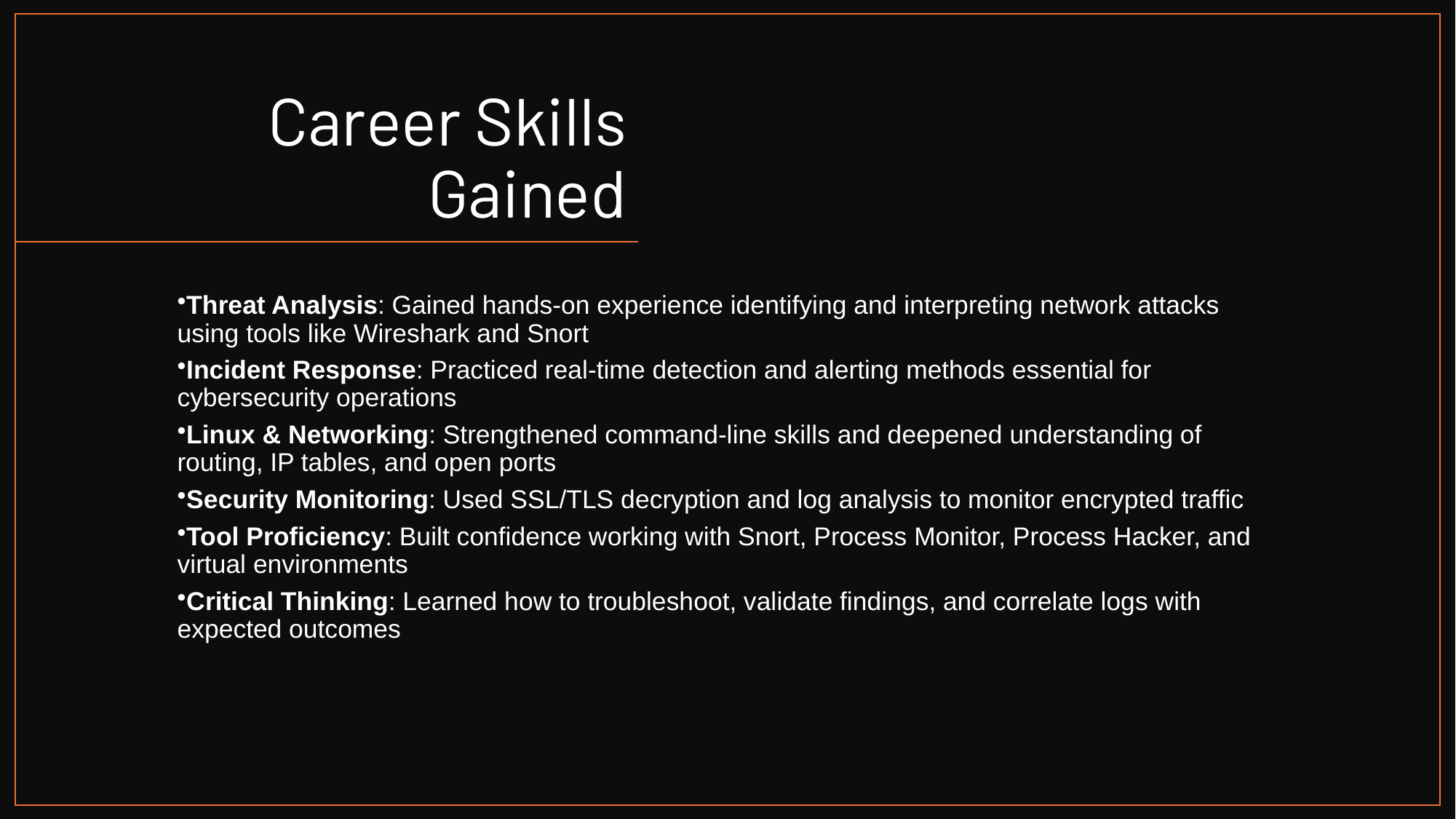

# Career Skills Gained
Threat Analysis: Gained hands-on experience identifying and interpreting network attacks using tools like Wireshark and Snort
Incident Response: Practiced real-time detection and alerting methods essential for cybersecurity operations
Linux & Networking: Strengthened command-line skills and deepened understanding of routing, IP tables, and open ports
Security Monitoring: Used SSL/TLS decryption and log analysis to monitor encrypted traffic
Tool Proficiency: Built confidence working with Snort, Process Monitor, Process Hacker, and virtual environments
Critical Thinking: Learned how to troubleshoot, validate findings, and correlate logs with expected outcomes